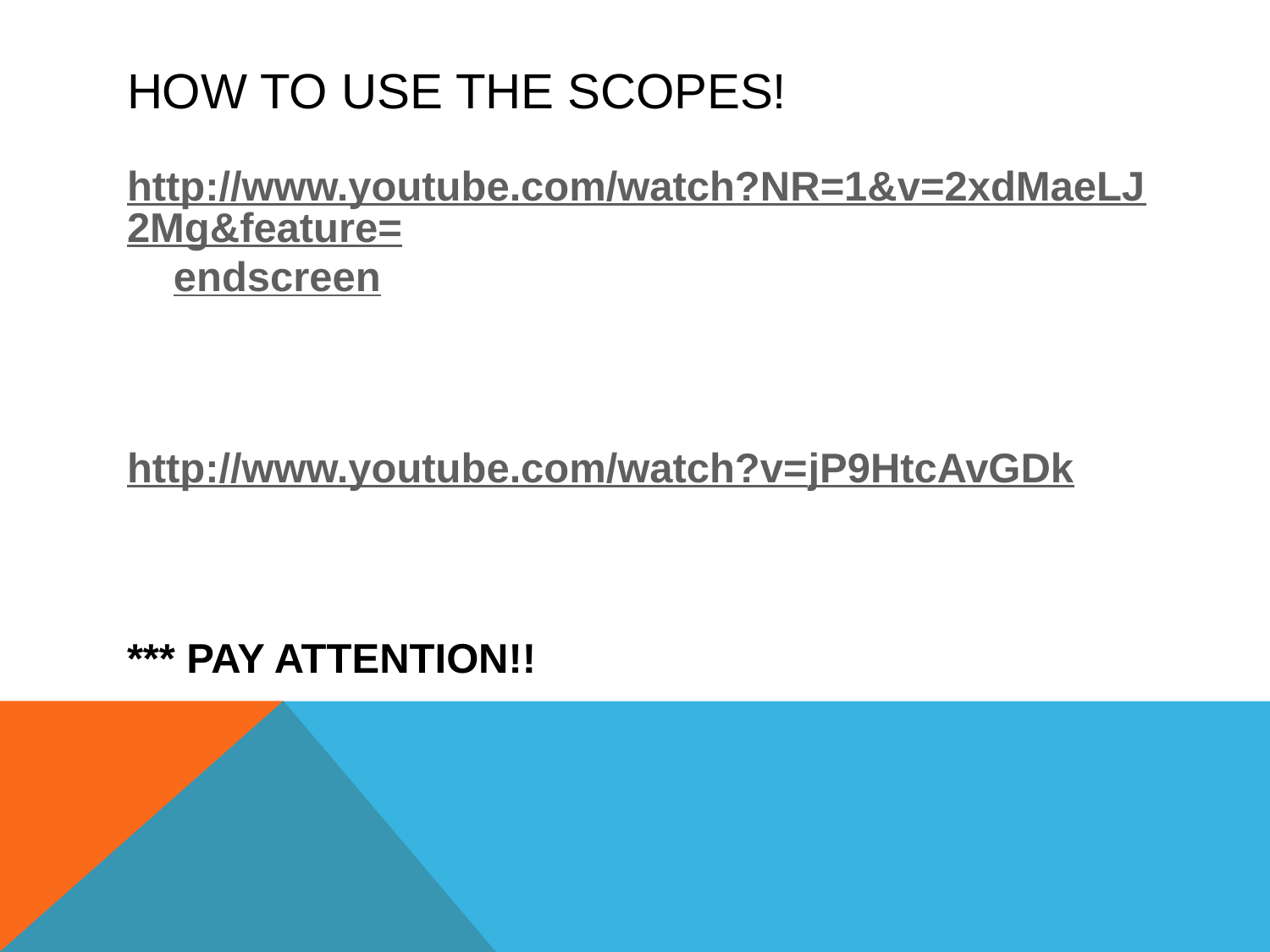

# HOW TO USE THE SCOPes!
http://www.youtube.com/watch?NR=1&v=2xdMaeLJ2Mg&feature=endscreen

http://www.youtube.com/watch?v=jP9HtcAvGDk

*** PAY ATTENTION!!